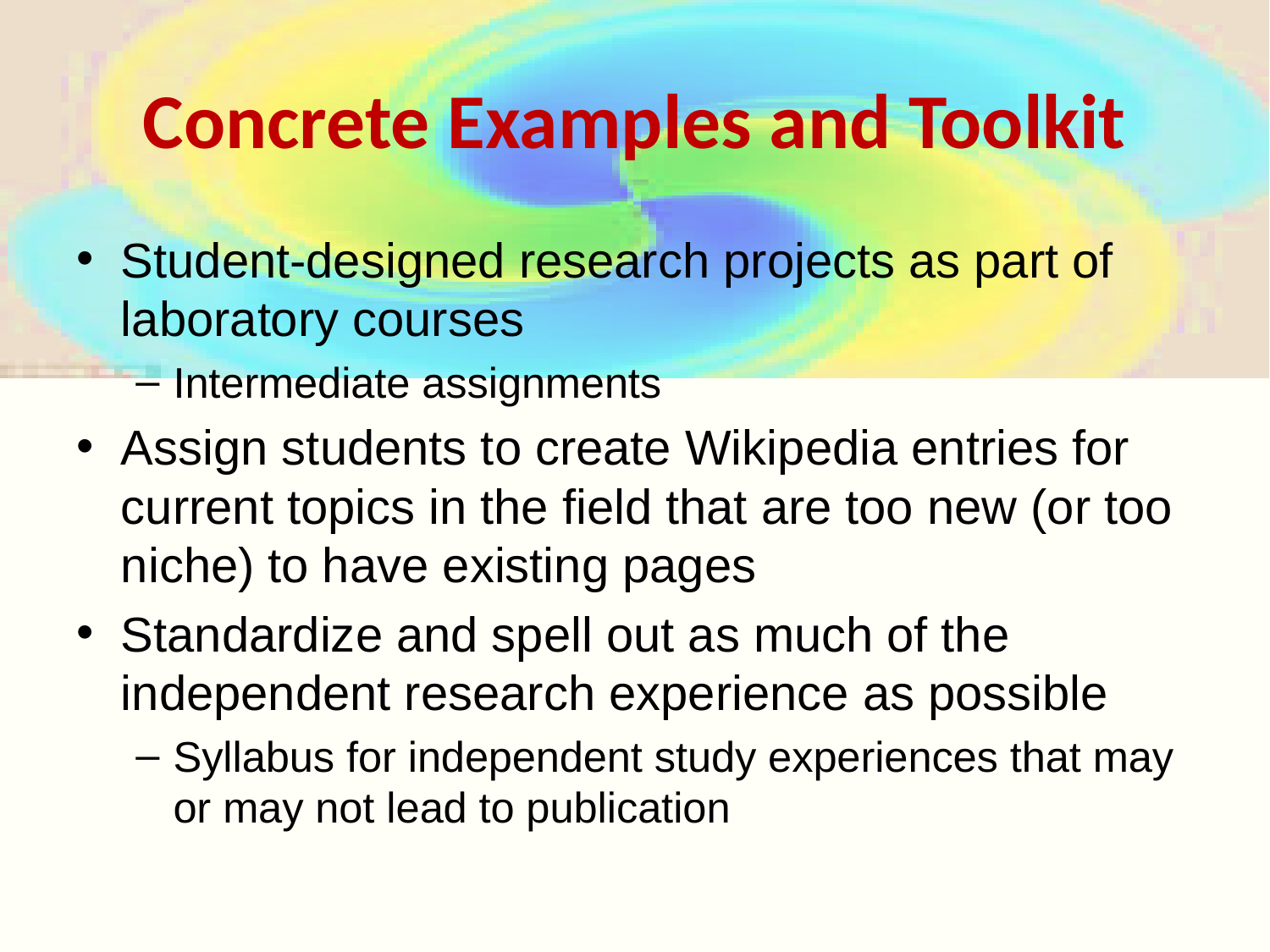

# Concrete Examples and Toolkit
Student-designed research projects as part of laboratory courses
Intermediate assignments
Assign students to create Wikipedia entries for current topics in the field that are too new (or too niche) to have existing pages
Standardize and spell out as much of the independent research experience as possible
Syllabus for independent study experiences that may or may not lead to publication